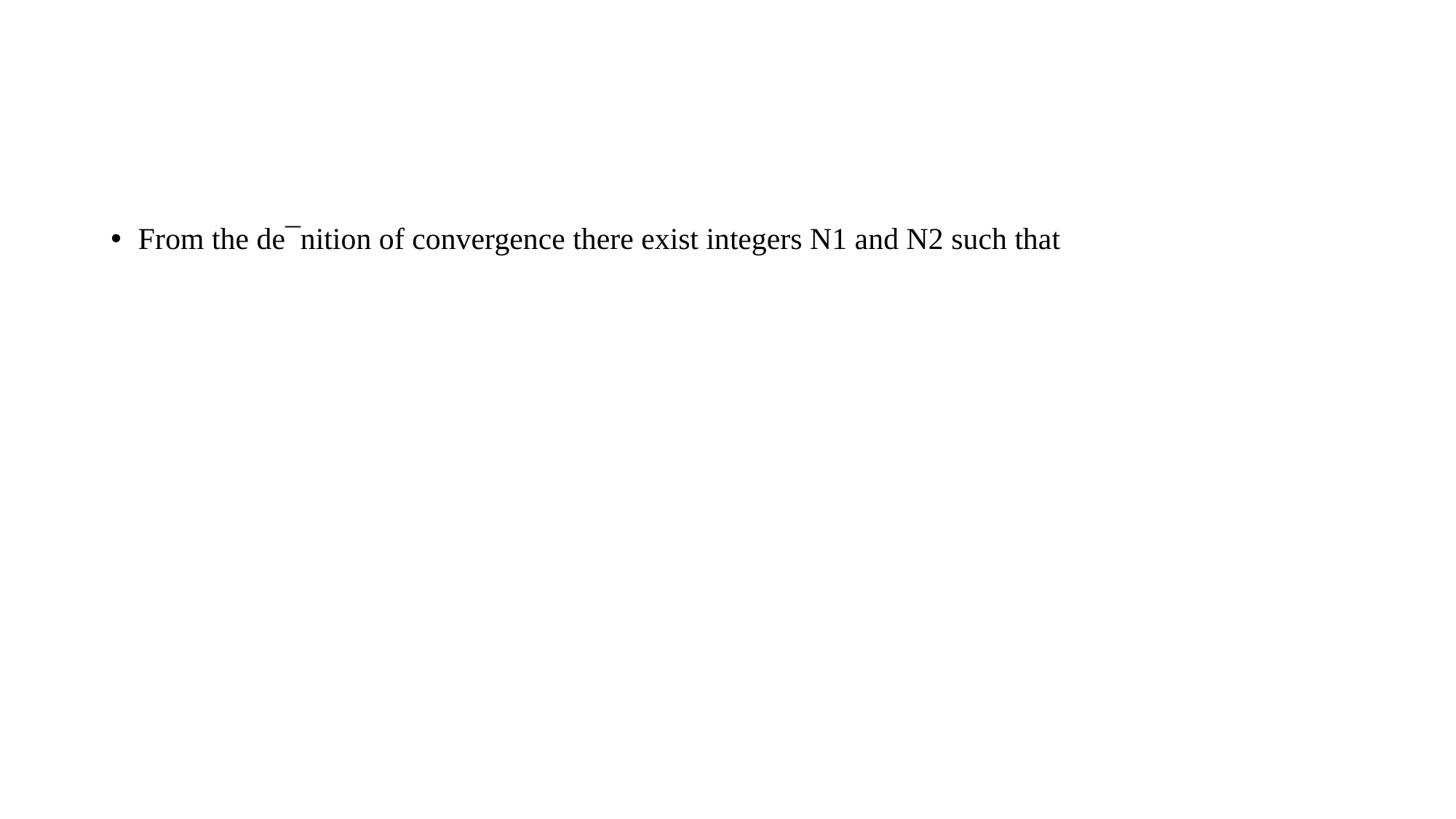

#
From the de¯nition of convergence there exist integers N1 and N2 such that